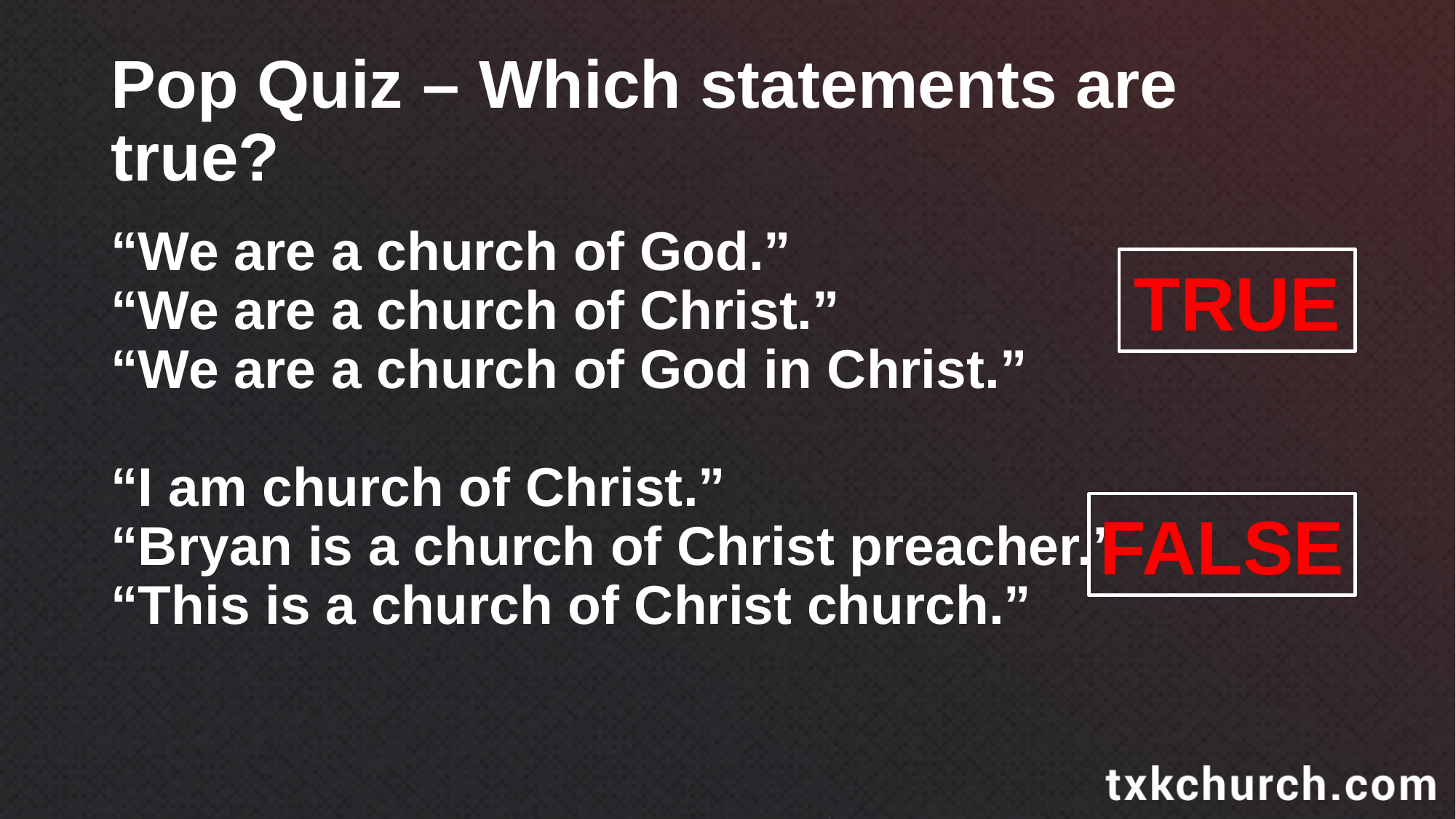

# Pop Quiz – Which statements are true?
“We are a church of God.”
“We are a church of Christ.”
“We are a church of God in Christ.”

“I am church of Christ.”
“Bryan is a church of Christ preacher.”
“This is a church of Christ church.”
TRUE
FALSE